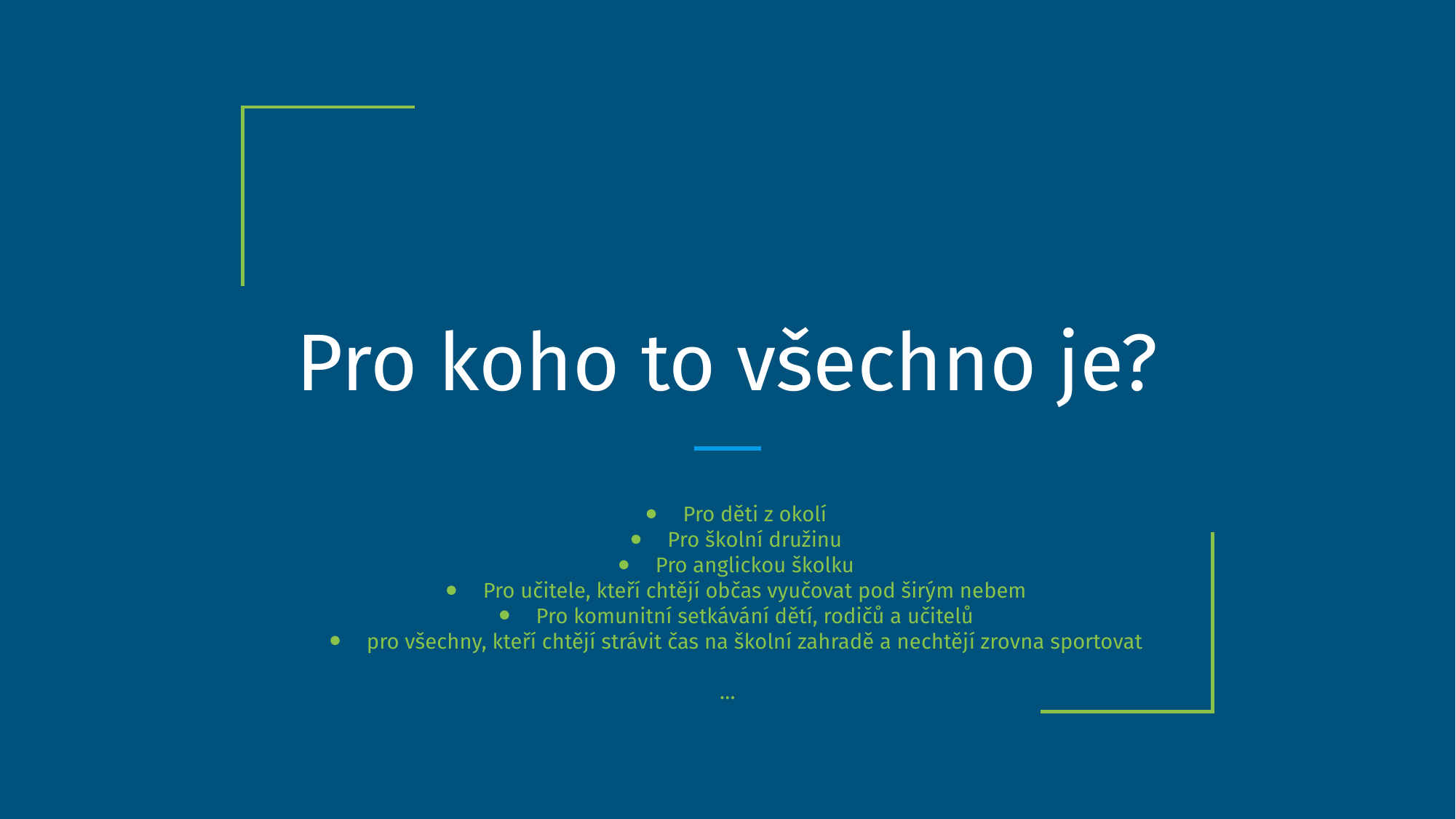

# Pro koho to všechno je?
Pro děti z okolí
Pro školní družinu
Pro anglickou školku
Pro učitele, kteří chtějí občas vyučovat pod širým nebem
Pro komunitní setkávání dětí, rodičů a učitelů
pro všechny, kteří chtějí strávit čas na školní zahradě a nechtějí zrovna sportovat

…